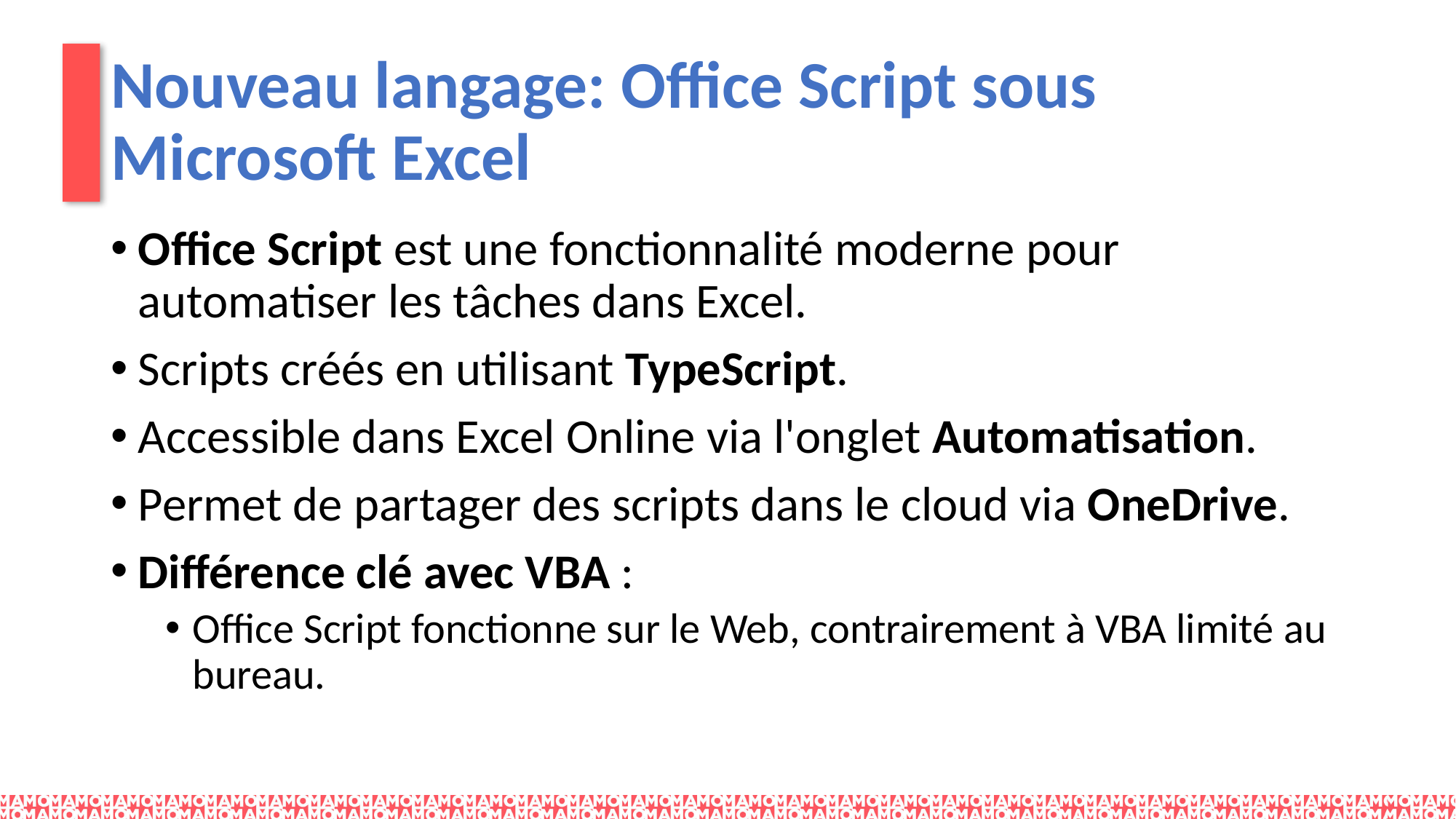

# Nouveau langage: Office Script sous Microsoft Excel
Office Script est une fonctionnalité moderne pour automatiser les tâches dans Excel.
Scripts créés en utilisant TypeScript.
Accessible dans Excel Online via l'onglet Automatisation.
Permet de partager des scripts dans le cloud via OneDrive.
Différence clé avec VBA :
Office Script fonctionne sur le Web, contrairement à VBA limité au bureau.